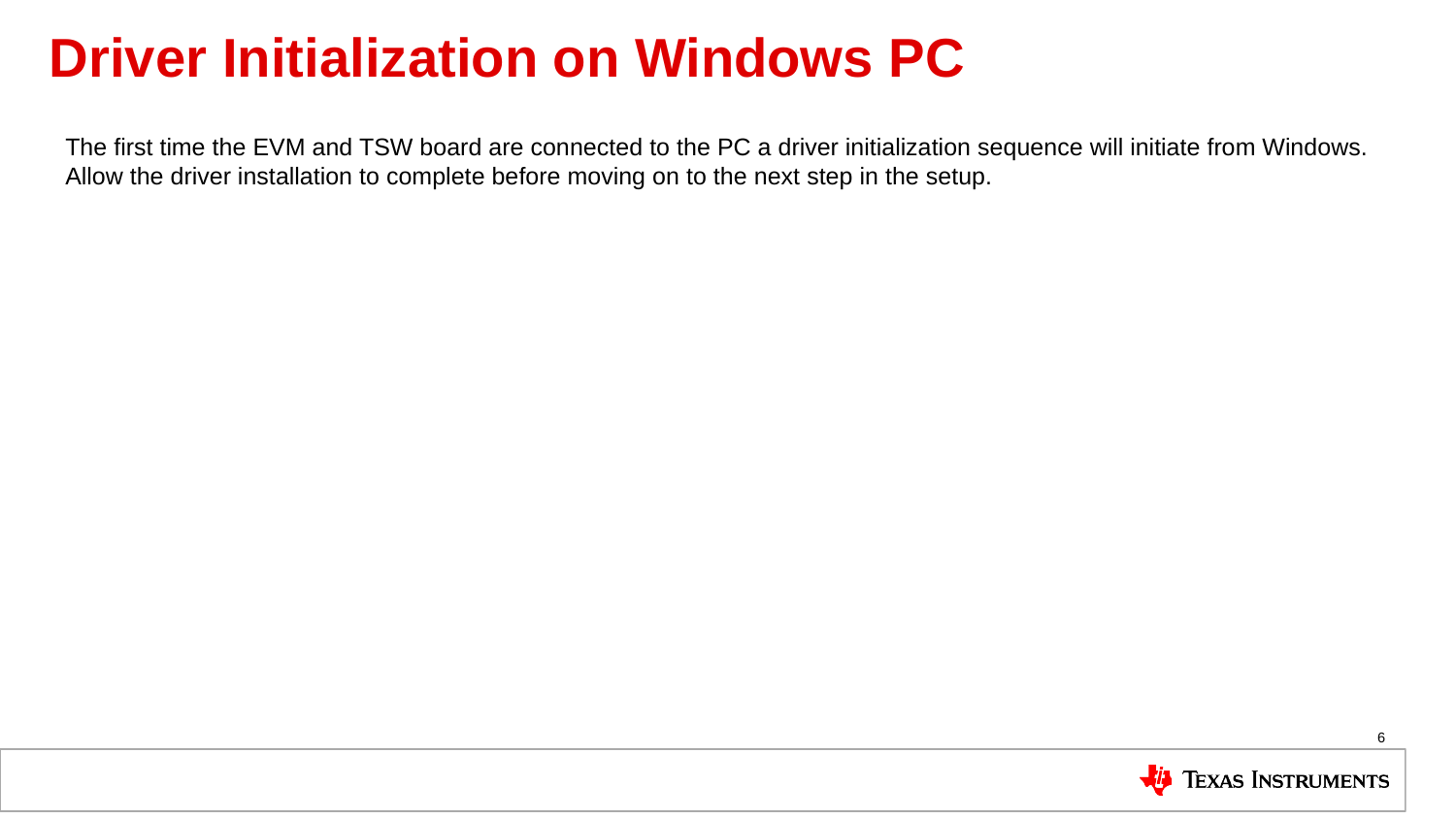

# Driver Initialization on Windows PC
The first time the EVM and TSW board are connected to the PC a driver initialization sequence will initiate from Windows.  Allow the driver installation to complete before moving on to the next step in the setup.

6